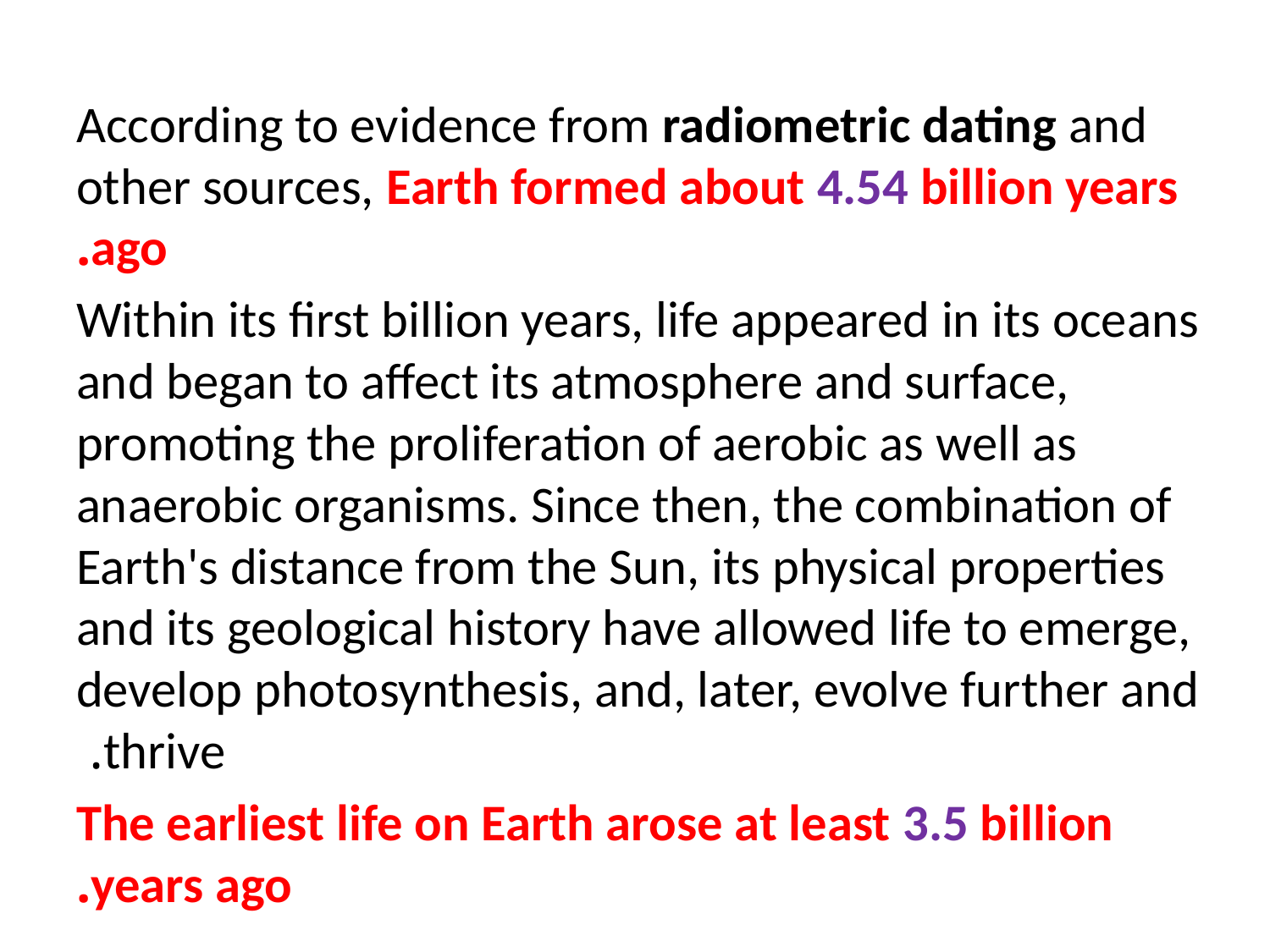

According to evidence from radiometric dating and other sources, Earth formed about 4.54 billion years ago.
Within its first billion years, life appeared in its oceans and began to affect its atmosphere and surface, promoting the proliferation of aerobic as well as anaerobic organisms. Since then, the combination of Earth's distance from the Sun, its physical properties and its geological history have allowed life to emerge, develop photosynthesis, and, later, evolve further and thrive.
The earliest life on Earth arose at least 3.5 billion years ago.